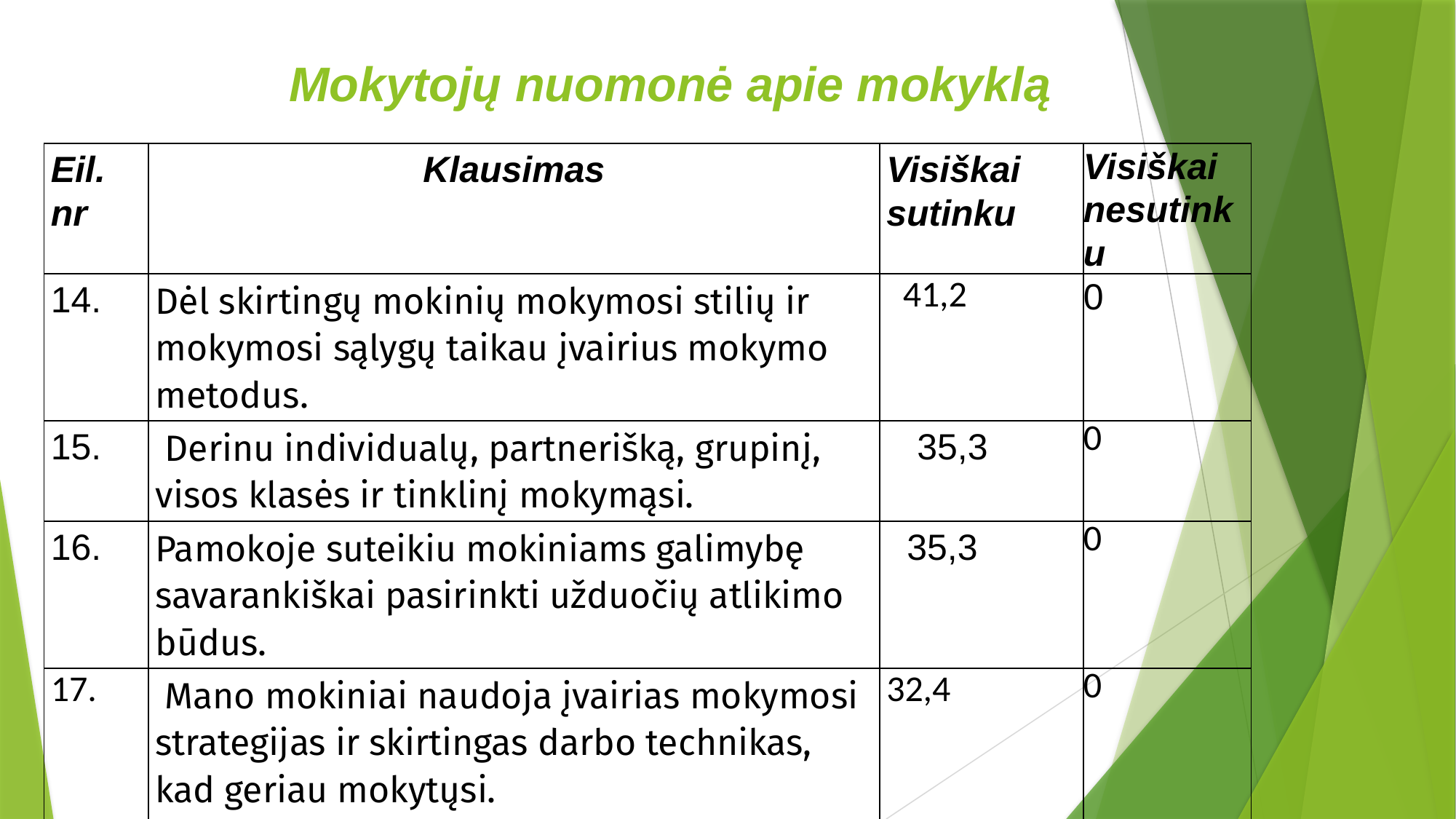

# Mokytojų nuomonė apie mokyklą
| Eil. nr | Klausimas | Visiškai sutinku | Visiškai nesutinku |
| --- | --- | --- | --- |
| 14. | Dėl skirtingų mokinių mokymosi stilių ir mokymosi sąlygų taikau įvairius mokymo metodus. | 41,2 | 0 |
| 15. | Derinu individualų, partnerišką, grupinį, visos klasės ir tinklinį mokymąsi. | 35,3 | 0 |
| 16. | Pamokoje suteikiu mokiniams galimybę savarankiškai pasirinkti užduočių atlikimo būdus. | 35,3 | 0 |
| 17. | Mano mokiniai naudoja įvairias mokymosi strategijas ir skirtingas darbo technikas, kad geriau mokytųsi. | 32,4 | 0 |